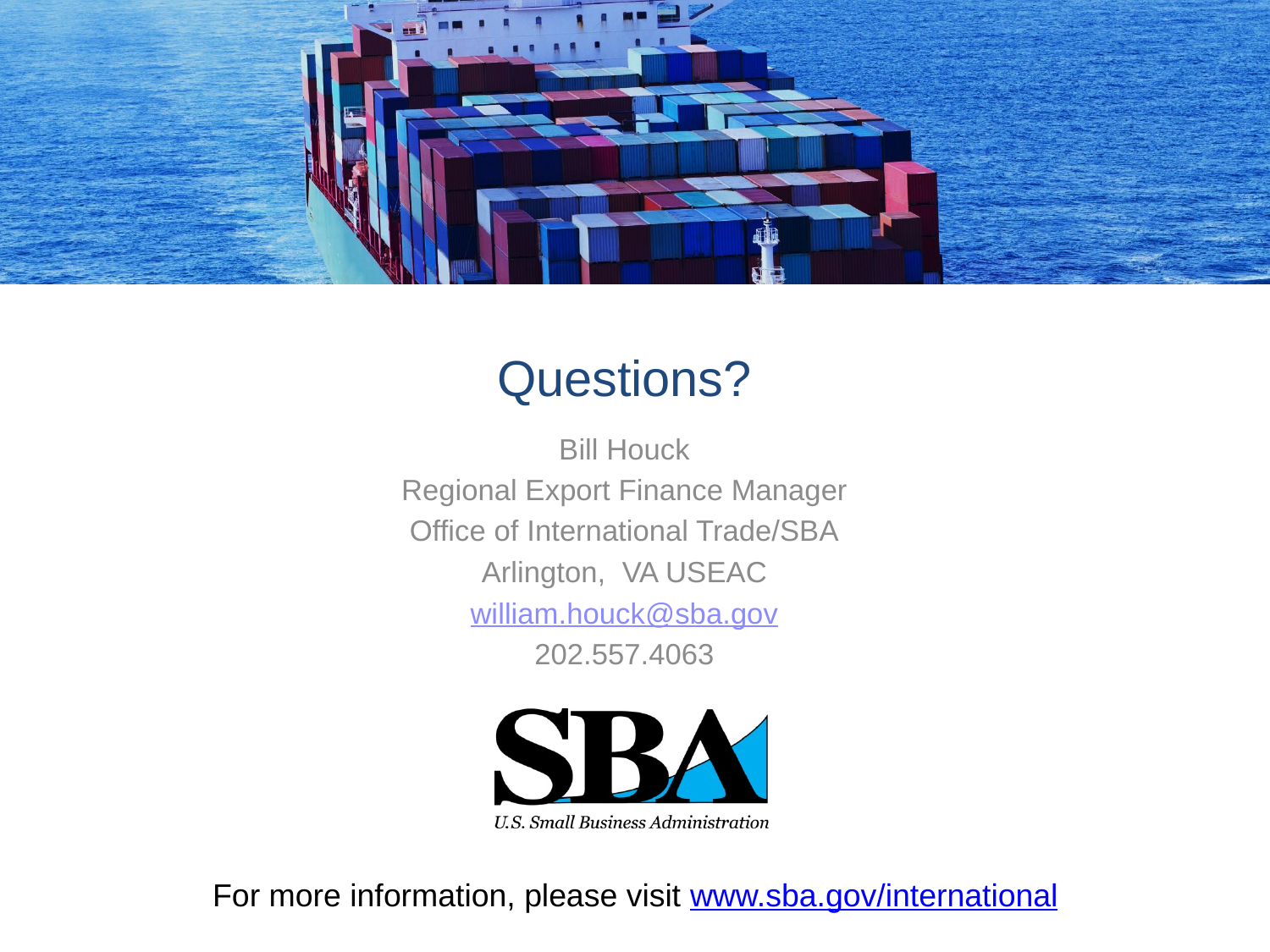

Questions?

Bill Houck
Regional Export Finance Manager
Office of International Trade/SBA
Arlington,  VA USEAC
william.houck@sba.gov
202.557.4063